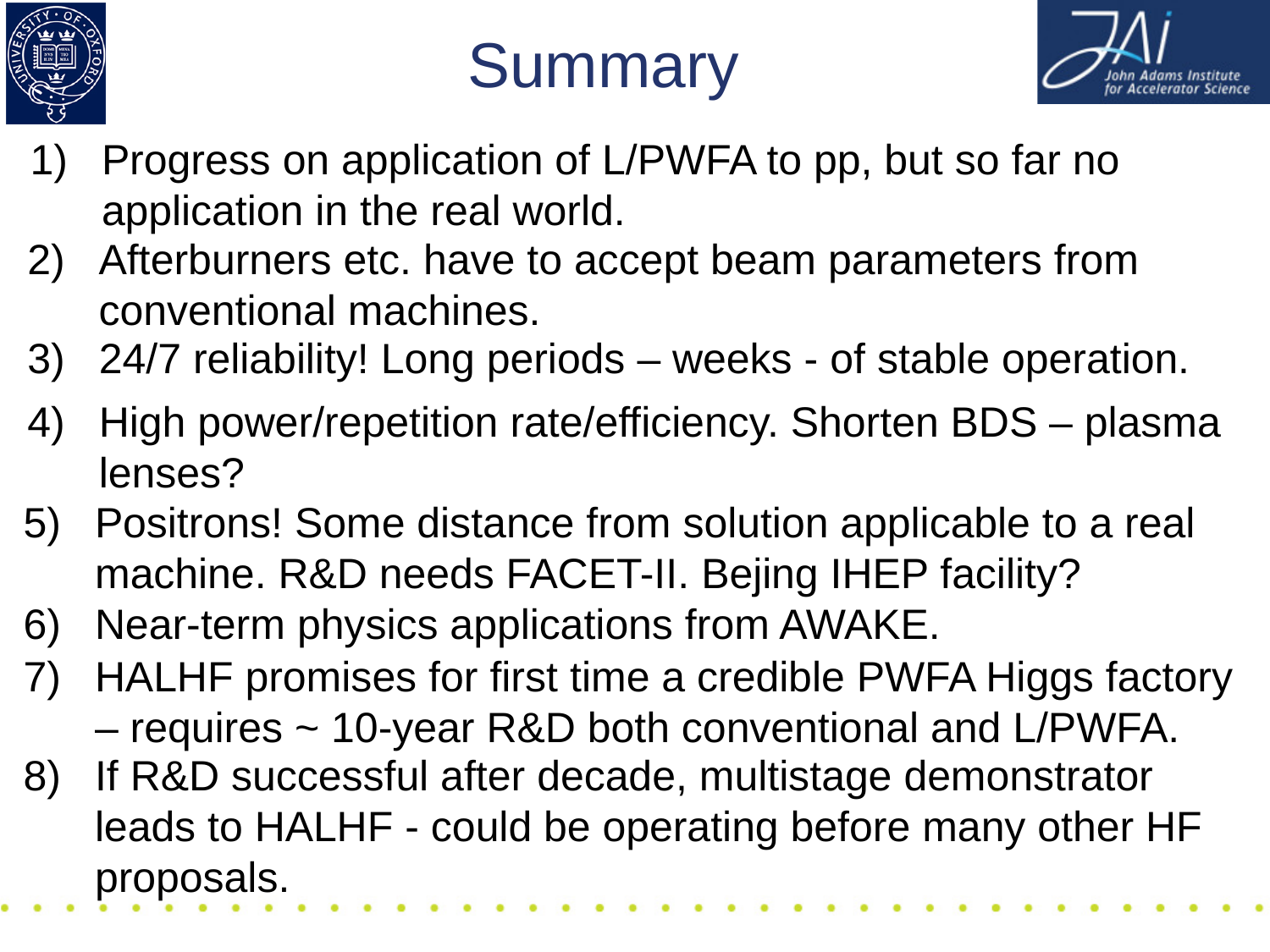

# Summary
Progress on application of L/PWFA to pp, but so far no application in the real world.
3T & 7.6m
Afterburners etc. have to accept beam parameters from conventional machines.
24/7 reliability! Long periods – weeks - of stable operation.
High power/repetition rate/efficiency. Shorten BDS – plasma lenses?
Positrons! Some distance from solution applicable to a real machine. R&D needs FACET-II. Bejing IHEP facility?
Near-term physics applications from AWAKE.
HALHF promises for first time a credible PWFA Higgs factory – requires ~ 10-year R&D both conventional and L/PWFA.
If R&D successful after decade, multistage demonstrator leads to HALHF - could be operating before many other HF proposals.